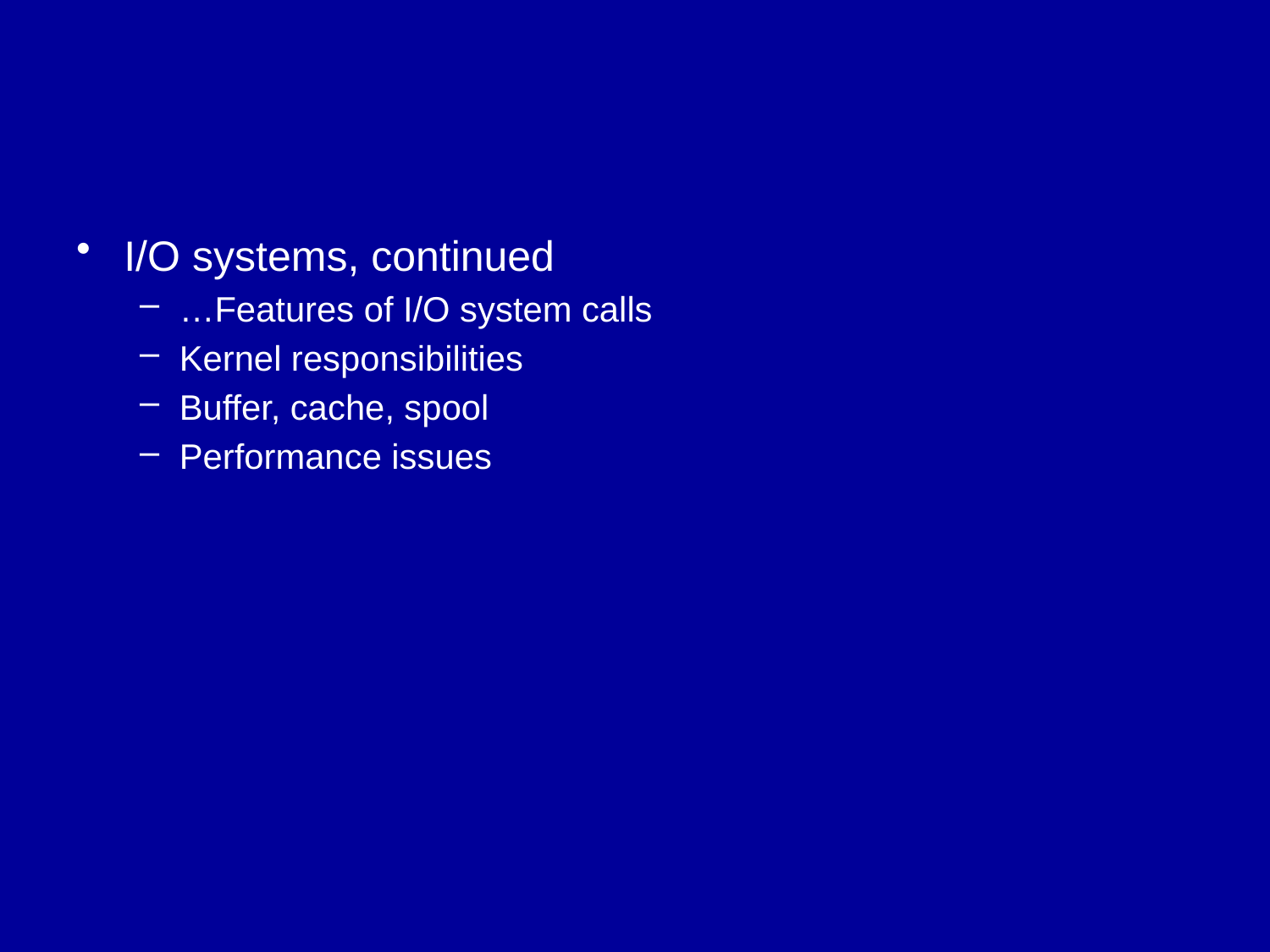

#
I/O systems, continued
…Features of I/O system calls
Kernel responsibilities
Buffer, cache, spool
Performance issues